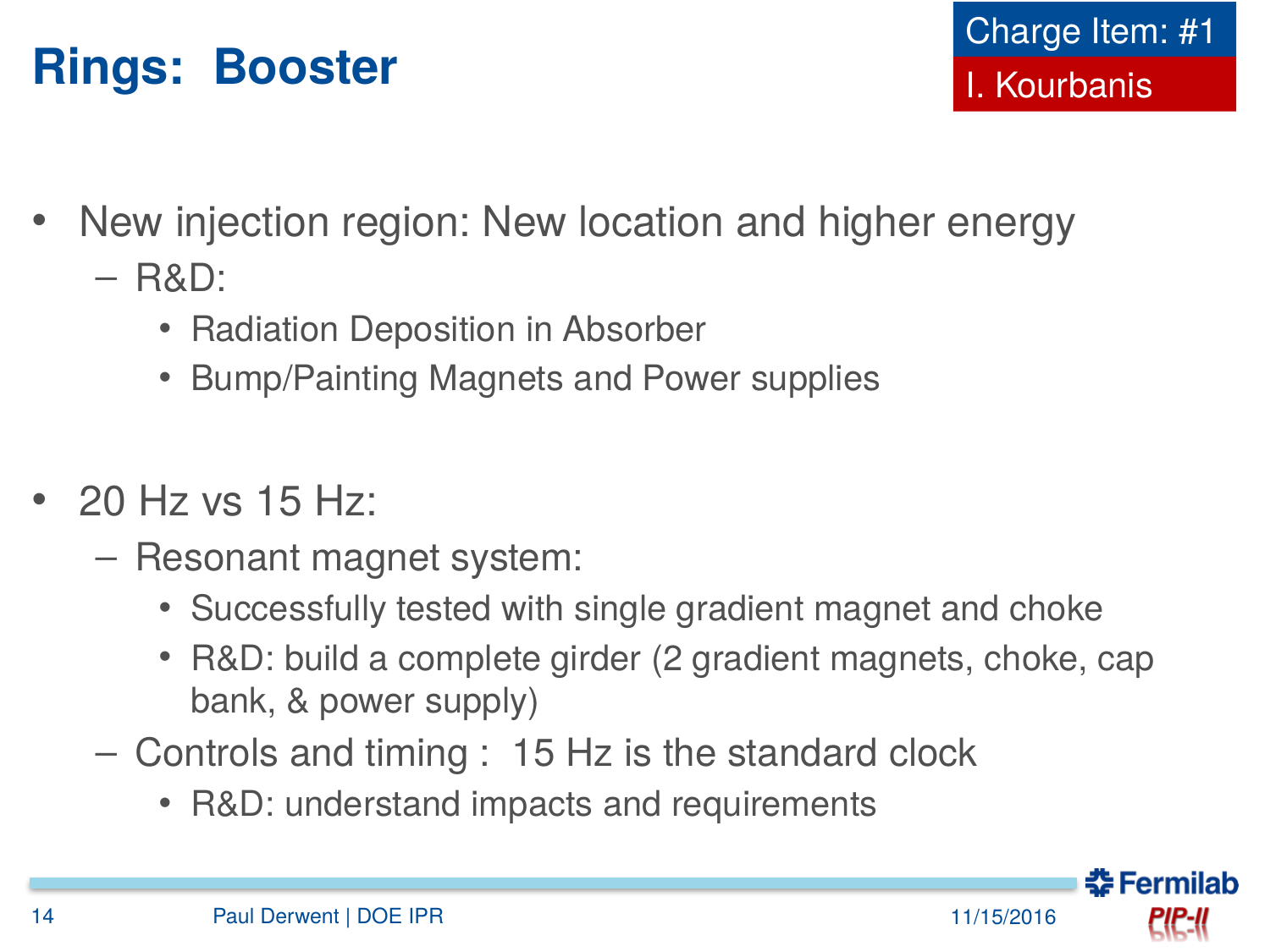

Charge Item: #1
# Rings:  Booster
I. Kourbanis

New injection region: New location and higher energy
R&D:
Radiation Deposition in Absorber
Bump/Painting Magnets and Power supplies

20 Hz vs 15 Hz:
Resonant magnet system:
Successfully tested with single gradient magnet and choke
R&D: build a complete girder (2 gradient magnets, choke, cap bank, & power supply)
Controls and timing :  15 Hz is the standard clock
R&D: understand impacts and requirements

14
Paul Derwent | DOE IPR
11/15/2016